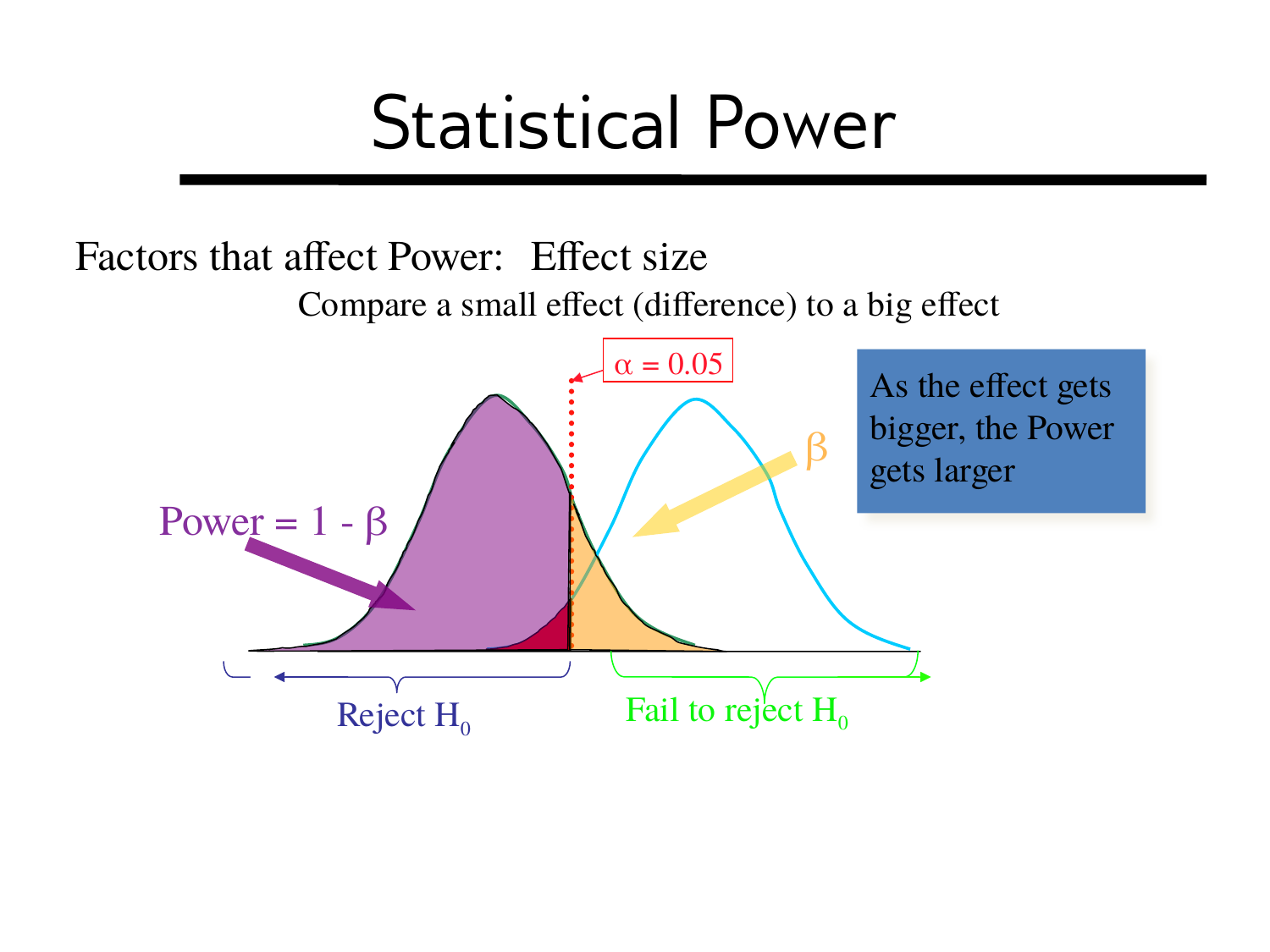

# Statistical Power
Factors that affect Power:
Effect size
Compare a small effect (difference) to a big effect
α = 0.05

As the effect gets bigger, the Power gets larger

β

Power = 1 - β

Reject H0
Fail to reject H0